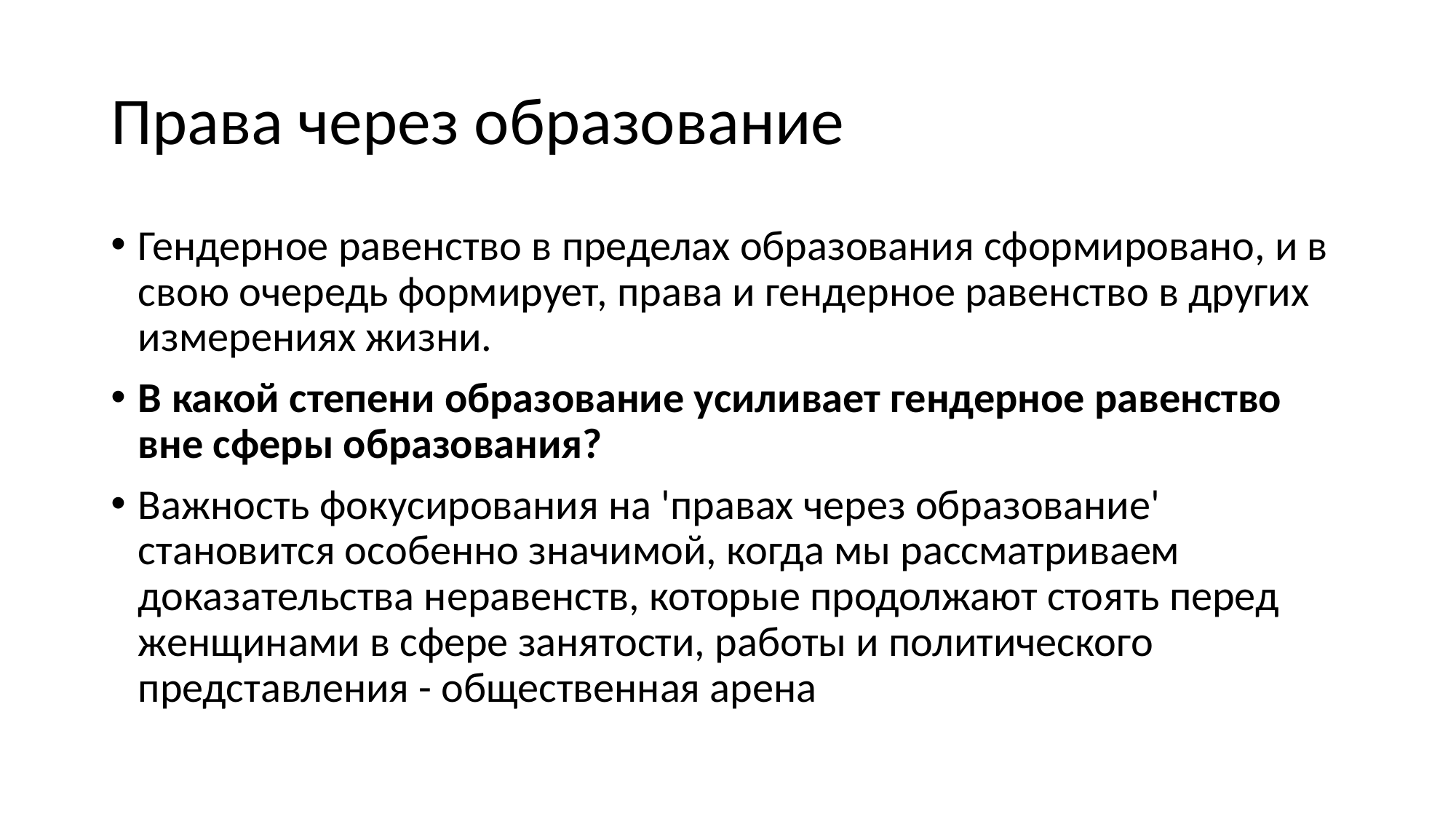

# Права через образование
Гендерное равенство в пределах образования сформировано, и в свою очередь формирует, права и гендерное равенство в других измерениях жизни.
В какой степени образование усиливает гендерное равенство вне сферы образования?
Важность фокусирования на 'правах через образование' становится особенно значимой, когда мы рассматриваем доказательства неравенств, которые продолжают стоять перед женщинами в сфере занятости, работы и политического представления - общественная арена